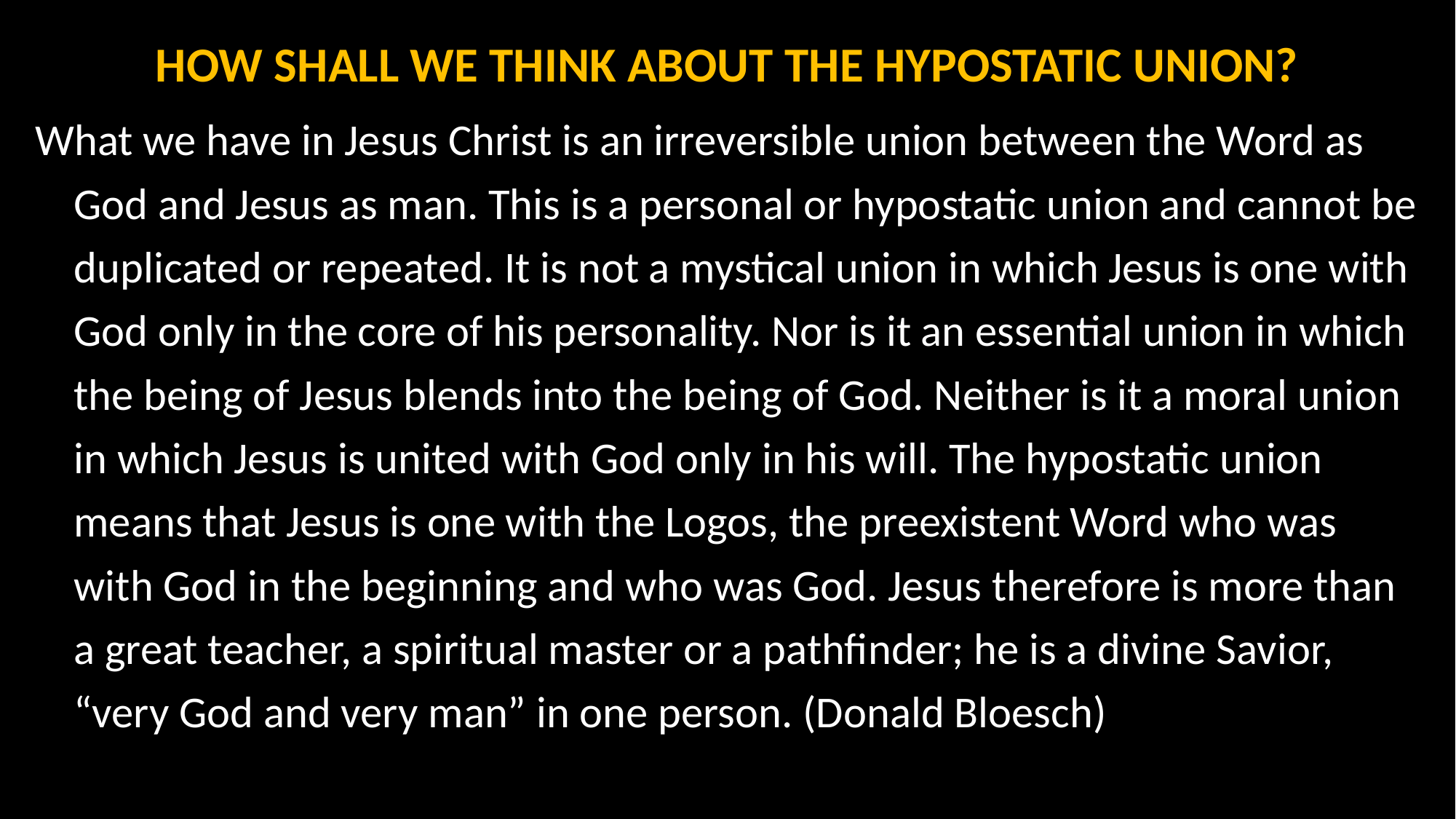

HOW SHALL WE THINK ABOUT THE HYPOSTATIC UNION?
What we have in Jesus Christ is an irreversible union between the Word as God and Jesus as man. This is a personal or hypostatic union and cannot be duplicated or repeated. It is not a mystical union in which Jesus is one with God only in the core of his personality. Nor is it an essential union in which the being of Jesus blends into the being of God. Neither is it a moral union in which Jesus is united with God only in his will. The hypostatic union means that Jesus is one with the Logos, the preexistent Word who was with God in the beginning and who was God. Jesus therefore is more than a great teacher, a spiritual master or a pathfinder; he is a divine Savior, “very God and very man” in one person. (Donald Bloesch)